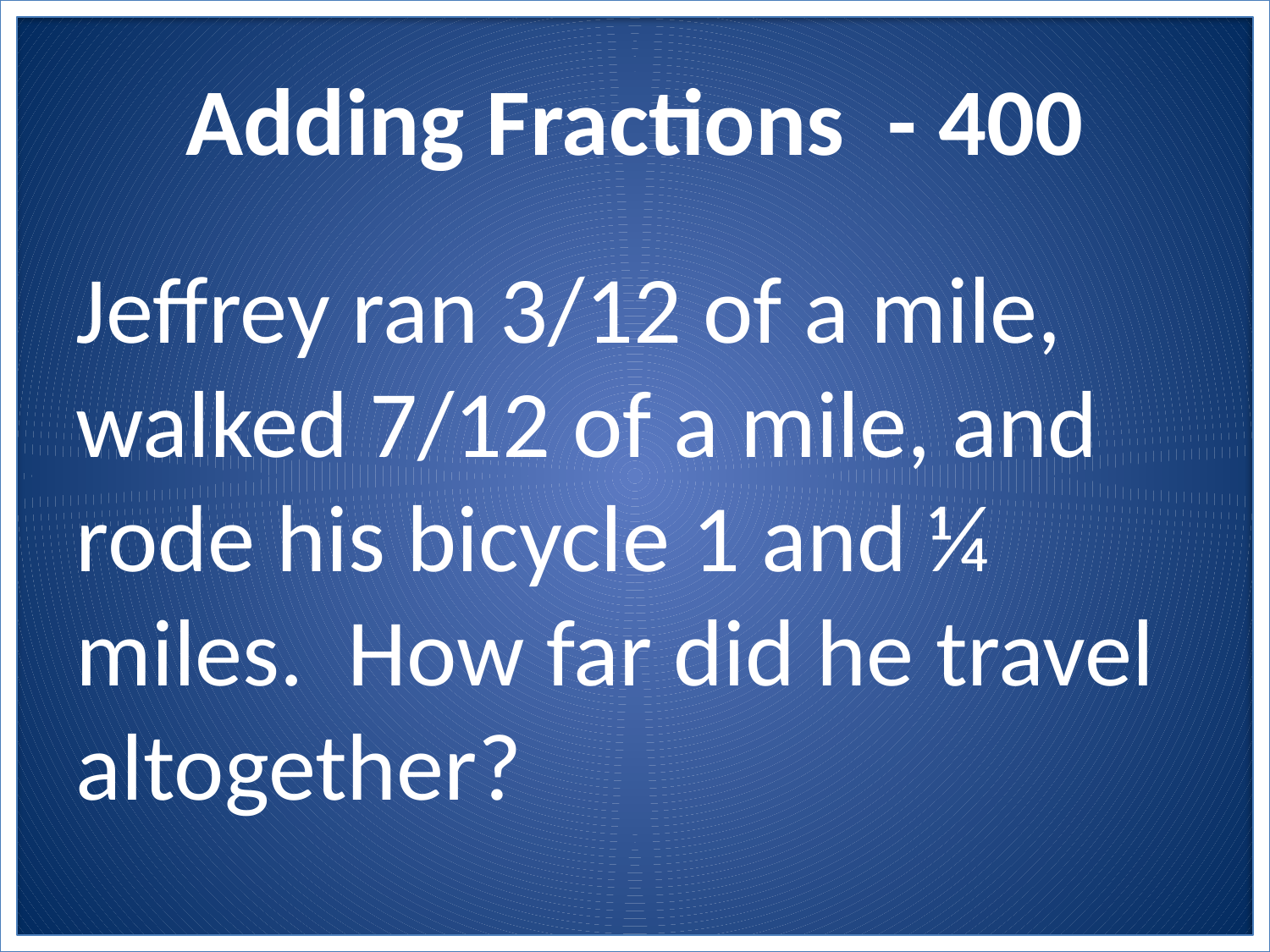

# Adding Fractions  - 400
Jeffrey ran 3/12 of a mile, walked 7/12 of a mile, and rode his bicycle 1 and ¼ miles.  How far did he travel altogether?